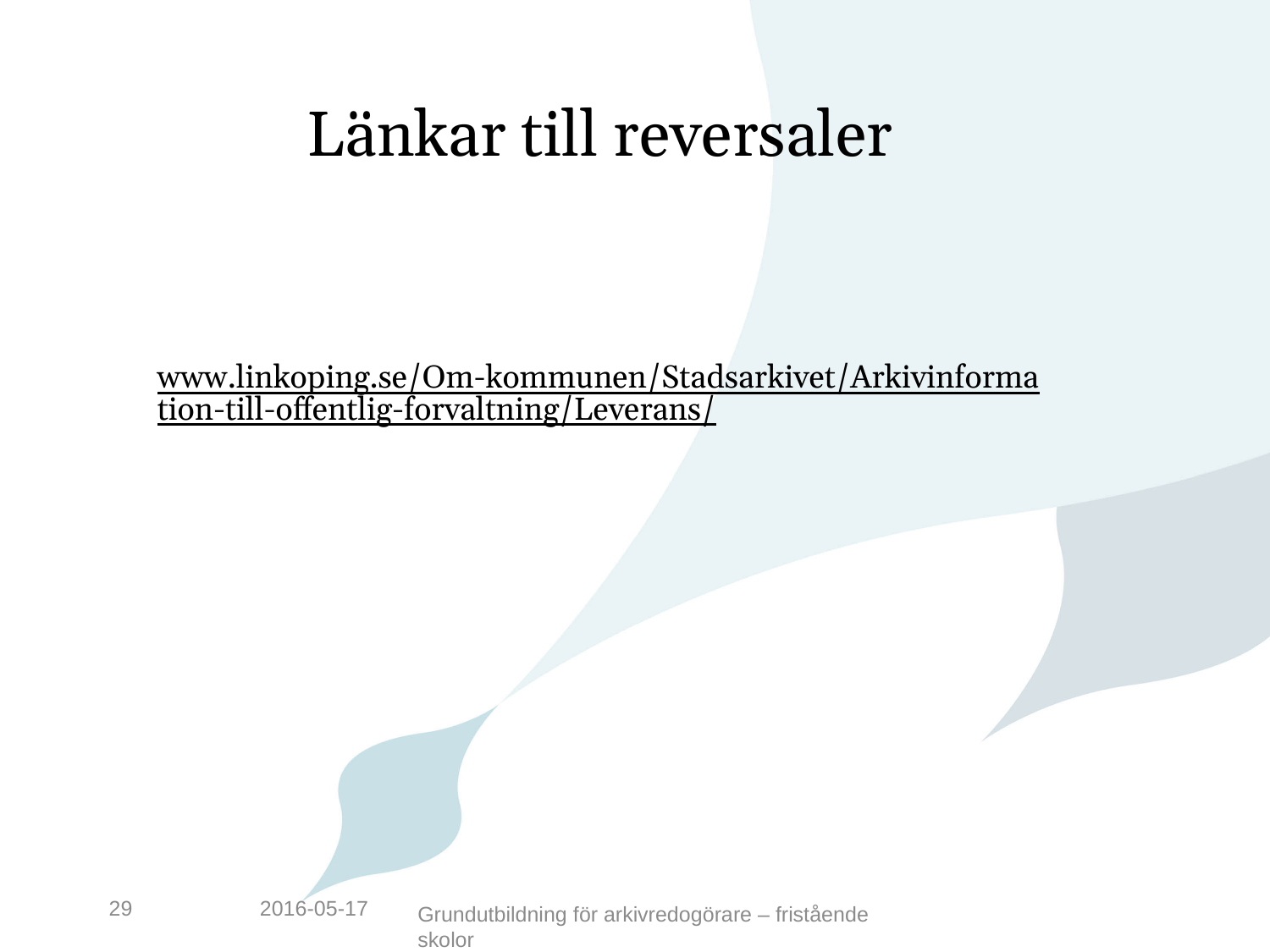

Länkar till reversaler

www.linkoping.se/Om-kommunen/Stadsarkivet/Arkivinformation-till-offentlig-forvaltning/Leverans/
29
2016-05-17
Grundutbildning för arkivredogörare – fristående skolor